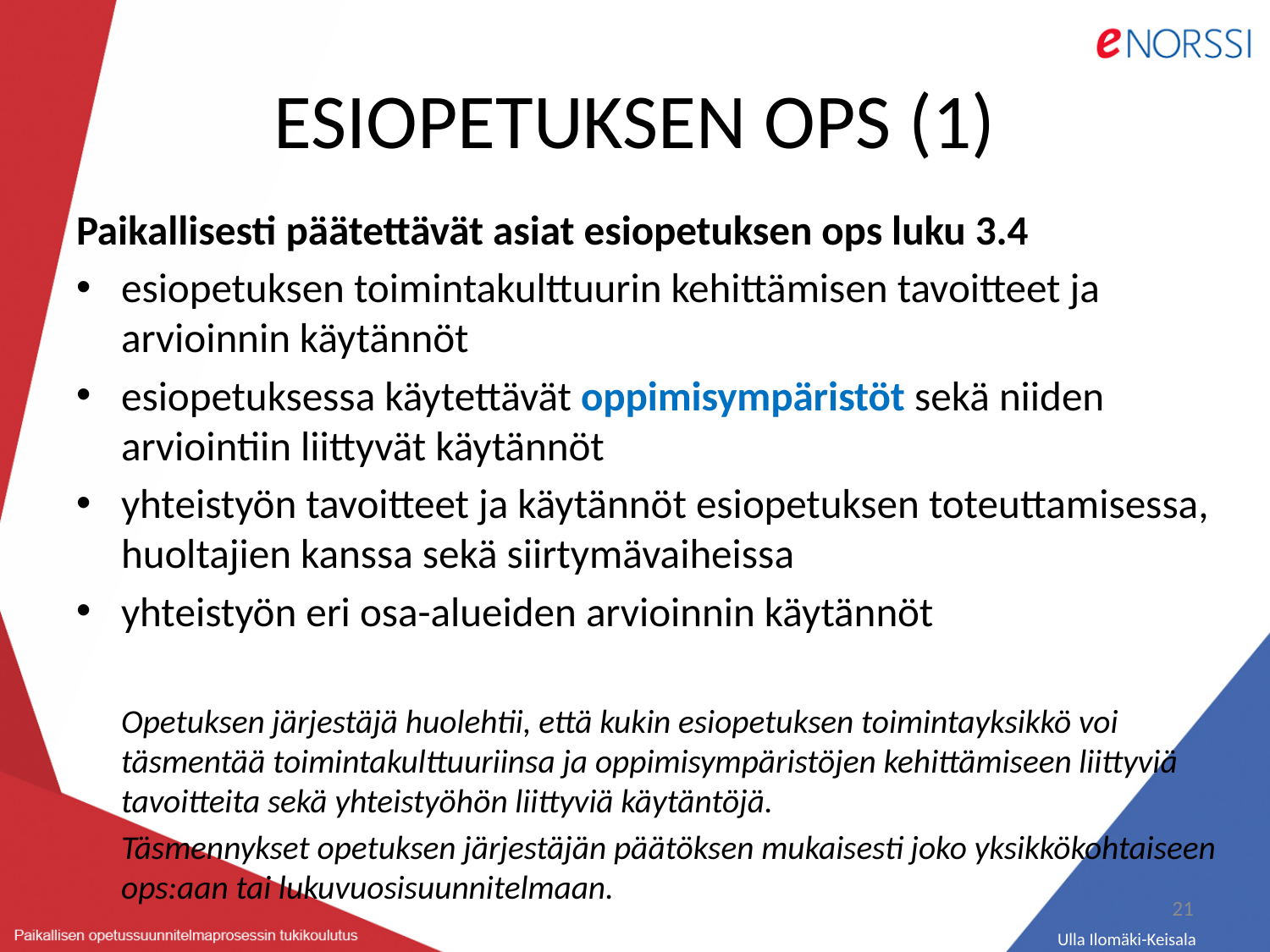

# ESIOPETUKSEN OPS (1)
Paikallisesti päätettävät asiat esiopetuksen ops luku 3.4
esiopetuksen toimintakulttuurin kehittämisen tavoitteet ja arvioinnin käytännöt
esiopetuksessa käytettävät oppimisympäristöt sekä niiden arviointiin liittyvät käytännöt
yhteistyön tavoitteet ja käytännöt esiopetuksen toteuttamisessa, huoltajien kanssa sekä siirtymävaiheissa
yhteistyön eri osa-alueiden arvioinnin käytännöt

	Opetuksen järjestäjä huolehtii, että kukin esiopetuksen toimintayksikkö voi täsmentää toimintakulttuuriinsa ja oppimisympäristöjen kehittämiseen liittyviä tavoitteita sekä yhteistyöhön liittyviä käytäntöjä.
	Täsmennykset opetuksen järjestäjän päätöksen mukaisesti joko yksikkökohtaiseen ops:aan tai lukuvuosisuunnitelmaan.
21
Ulla Ilomäki-Keisala